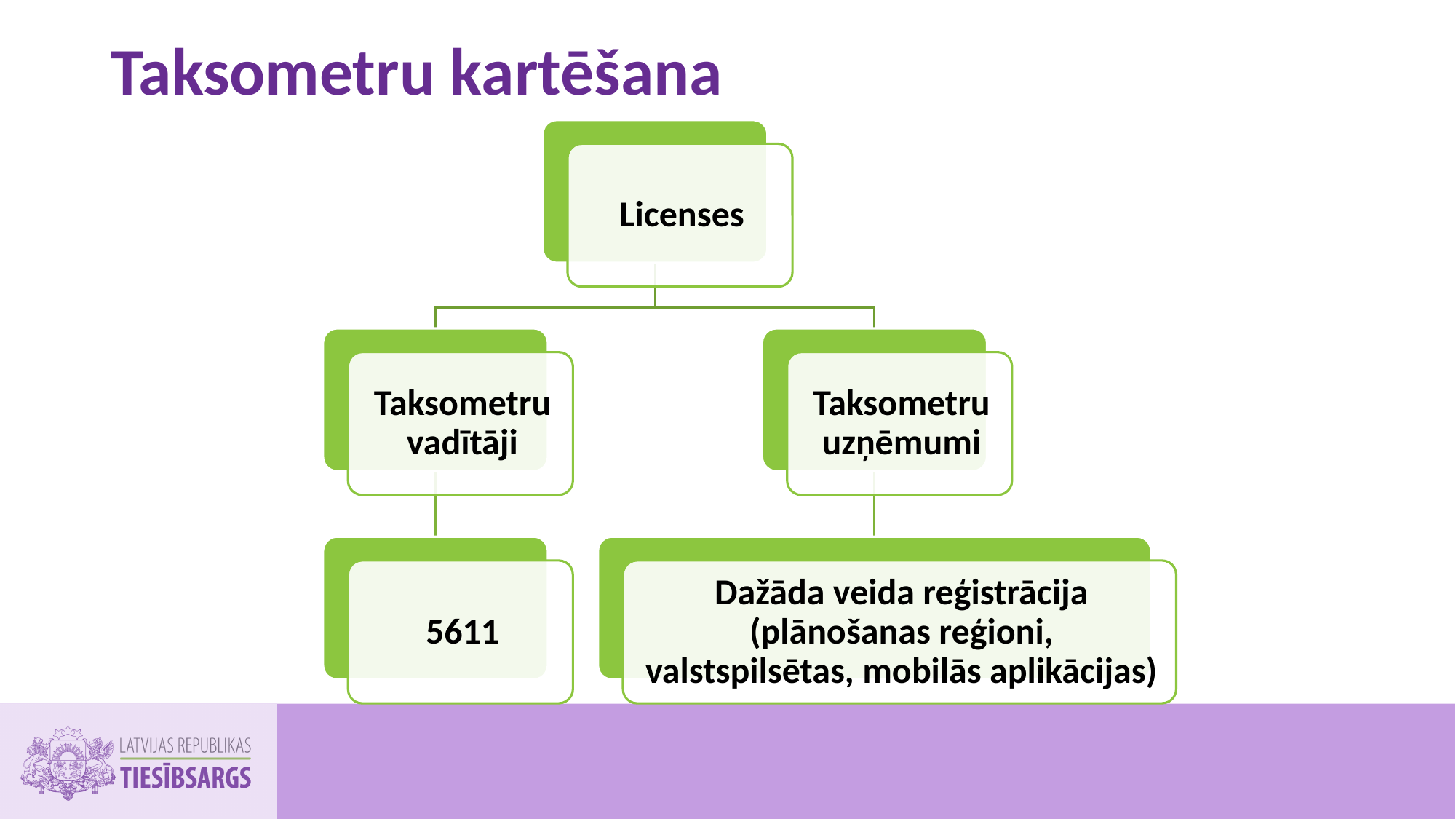

# Taksometru kartēšana
Licenses
Taksometru vadītāji
5611
Taksometru uzņēmumi
Dažāda veida reģistrācija (plānošanas reģioni, valstspilsētas, mobilās aplikācijas)